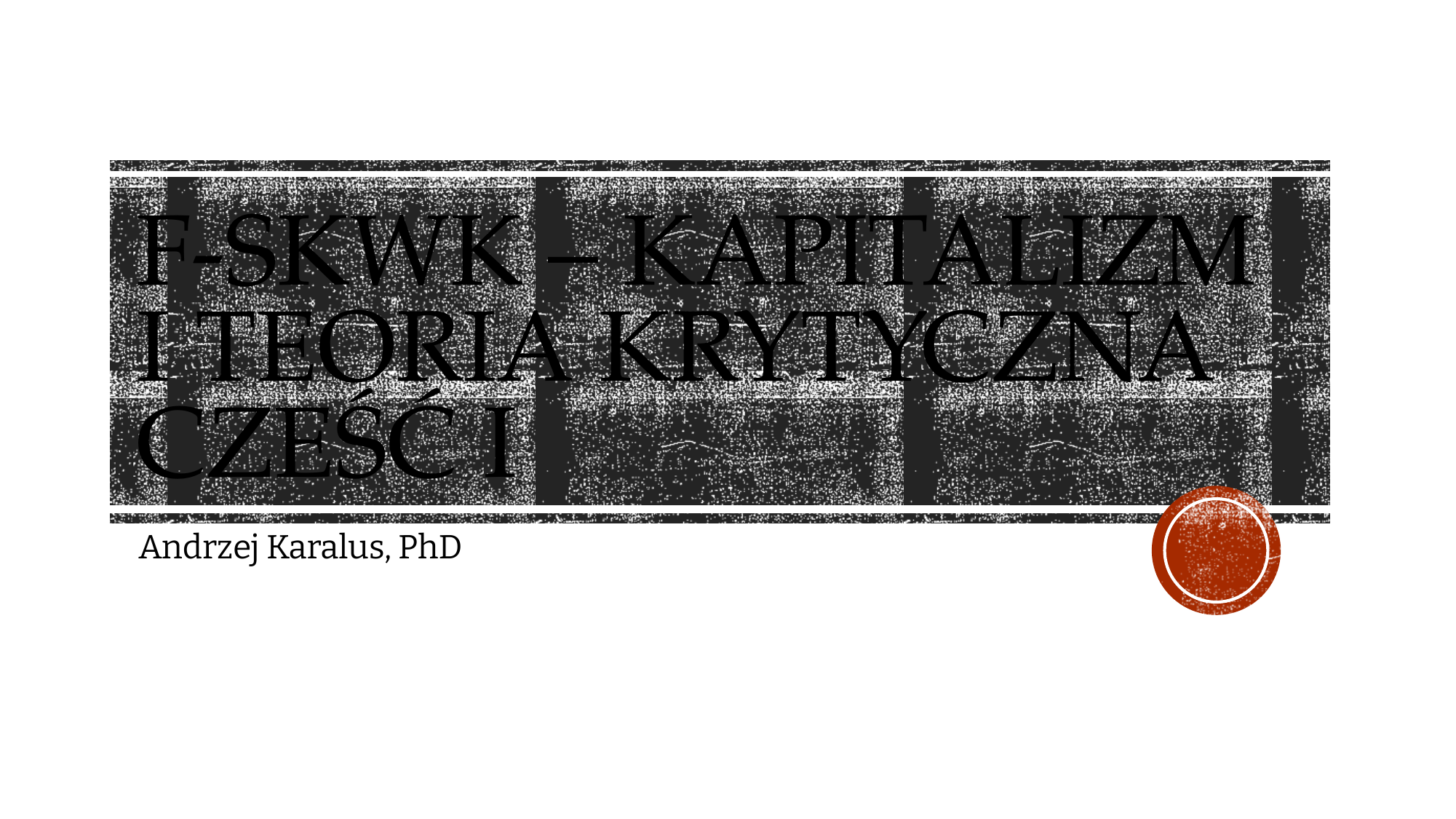

# F-SKWK – Kapitalizm i Teoria krytyczna cześć I
Andrzej Karalus, PhD